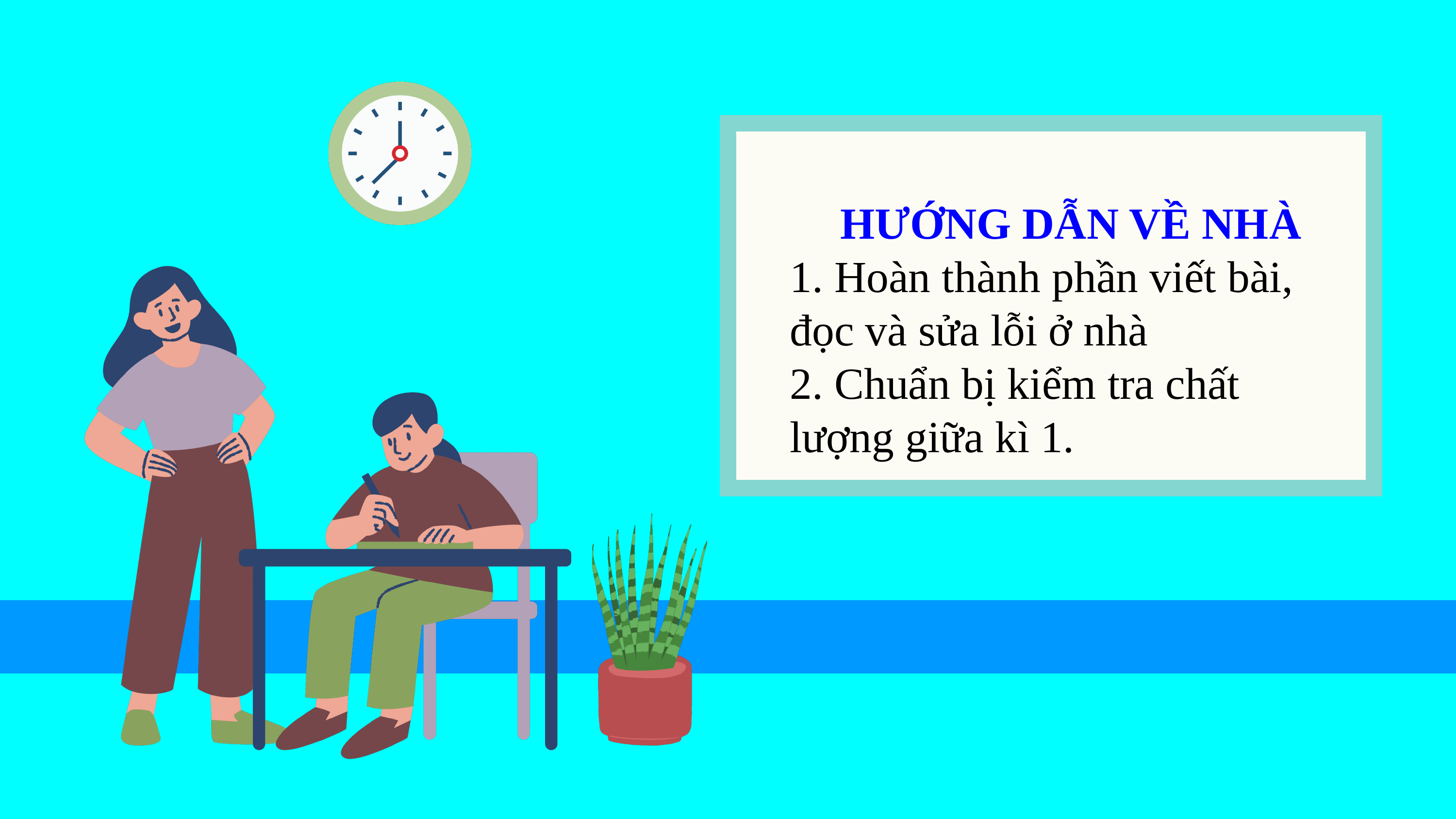

HƯỚNG DẪN VỀ NHÀ
1. Hoàn thành phần viết bài, đọc và sửa lỗi ở nhà
2. Chuẩn bị kiểm tra chất lượng giữa kì 1.